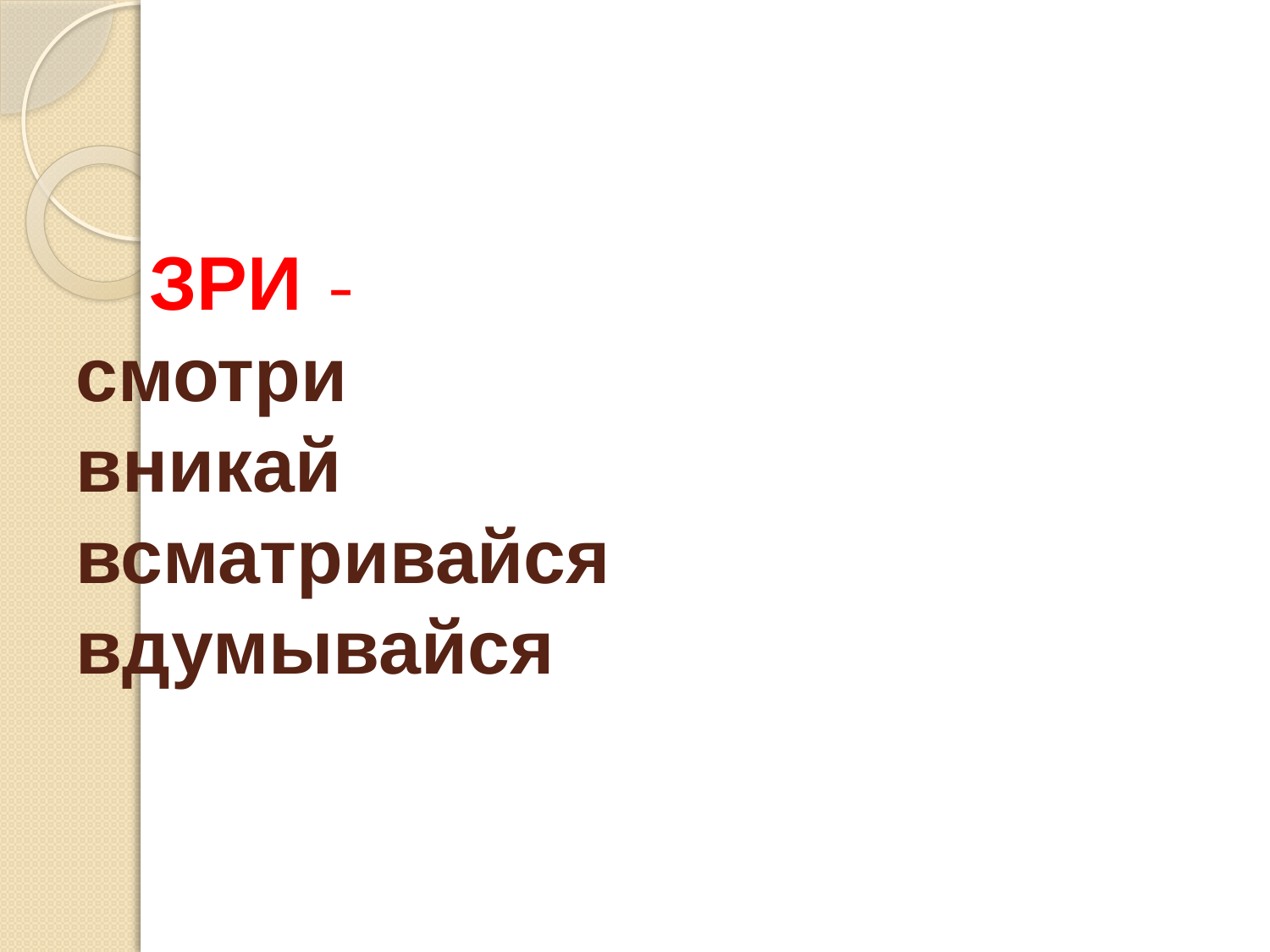

# ЗРИ - смотри вникай всматривайся вдумывайся